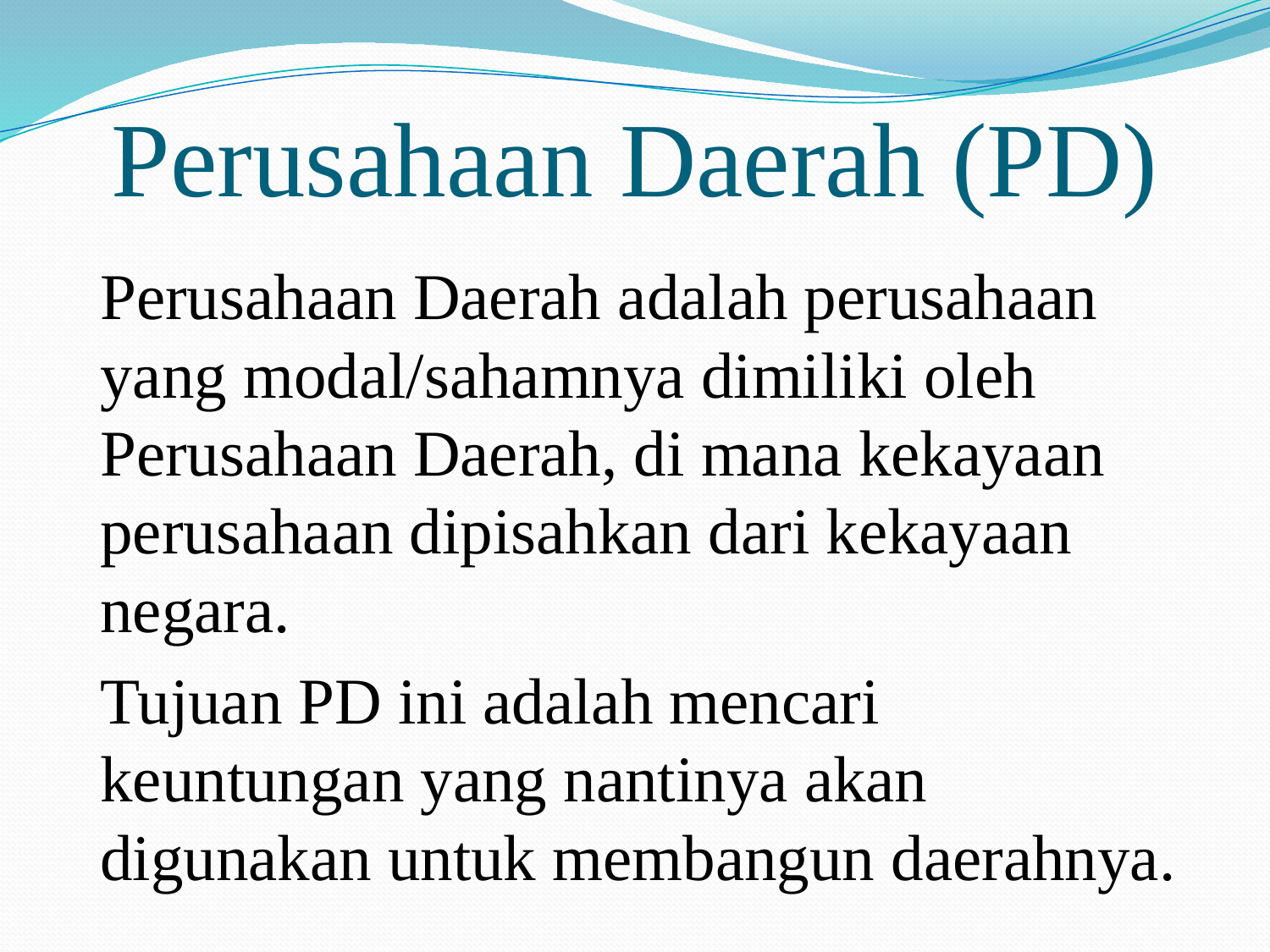

# Perusahaan Daerah (PD)
	Perusahaan Daerah adalah perusahaan yang modal/sahamnya dimiliki oleh Perusahaan Daerah, di mana kekayaan perusahaan dipisahkan dari kekayaan negara.
	Tujuan PD ini adalah mencari keuntungan yang nantinya akan digunakan untuk membangun daerahnya.